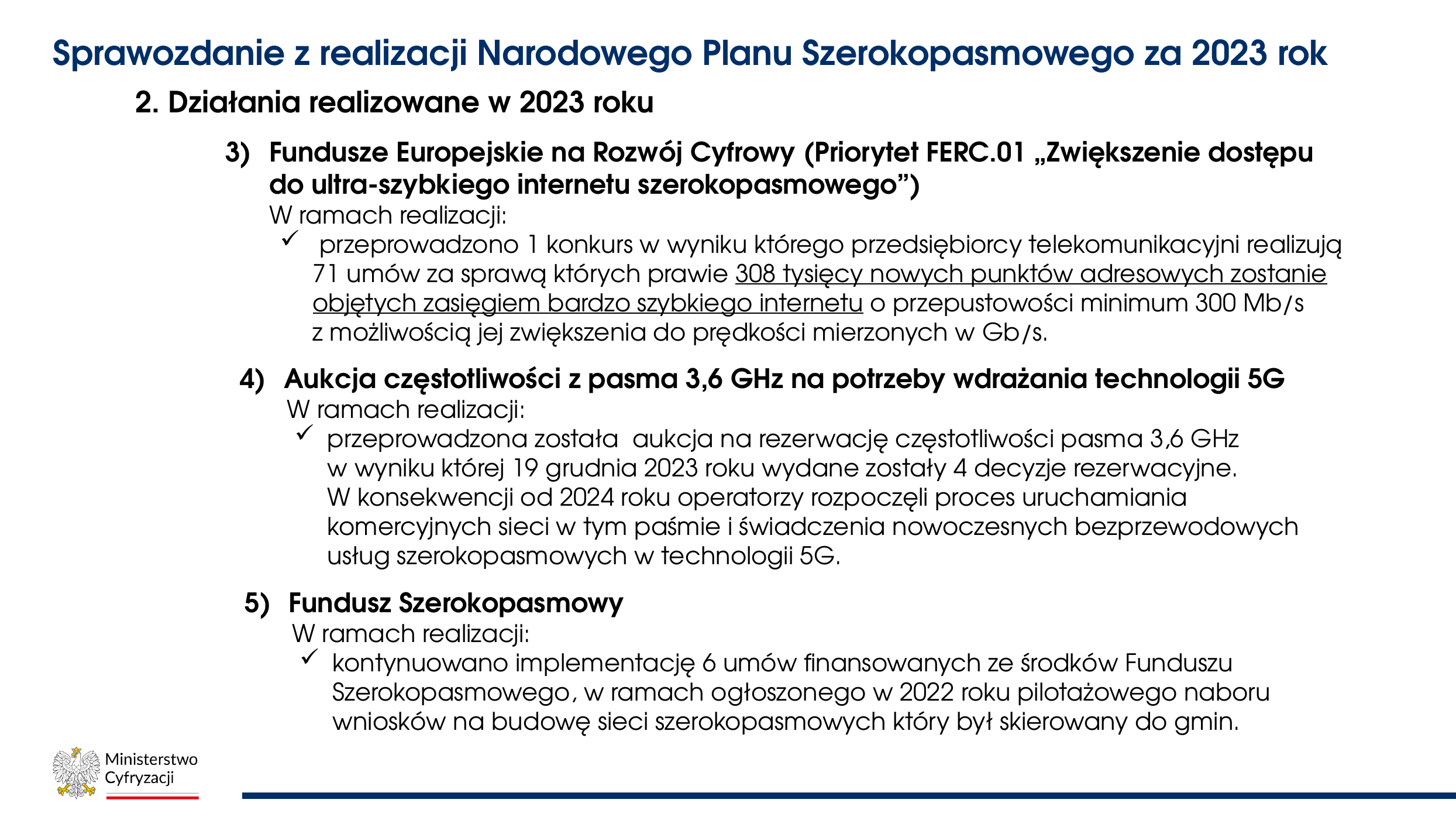

# Sprawozdanie z realizacji Narodowego Planu Szerokopasmowego za 2023 rok

Fundusze Europejskie na Rozwój Cyfrowy (Priorytet FERC.01 „Zwiększenie dostępu do ultra-szybkiego internetu szerokopasmowego”)
W ramach realizacji:
 przeprowadzono 1 konkurs w wyniku którego przedsiębiorcy telekomunikacyjni realizują 71 umów za sprawą których prawie 308 tysięcy nowych punktów adresowych zostanie objętych zasięgiem bardzo szybkiego internetu o przepustowości minimum 300 Mb/s
z możliwością jej zwiększenia do prędkości mierzonych w Gb/s.

2. Działania realizowane w 2023 roku
Aukcja częstotliwości z pasma 3,6 GHz na potrzeby wdrażania technologii 5G
       W ramach realizacji:
przeprowadzona została  aukcja na rezerwację częstotliwości pasma 3,6 GHz
w wyniku której 19 grudnia 2023 roku wydane zostały 4 decyzje rezerwacyjne.
W konsekwencji od 2024 roku operatorzy rozpoczęli proces uruchamiania komercyjnych sieci w tym paśmie i świadczenia nowoczesnych bezprzewodowych usług szerokopasmowych w technologii 5G.

Fundusz Szerokopasmowy
       W ramach realizacji:
kontynuowano implementację 6 umów finansowanych ze środków Funduszu Szerokopasmowego, w ramach ogłoszonego w 2022 roku pilotażowego naboru wniosków na budowę sieci szerokopasmowych który był skierowany do gmin.